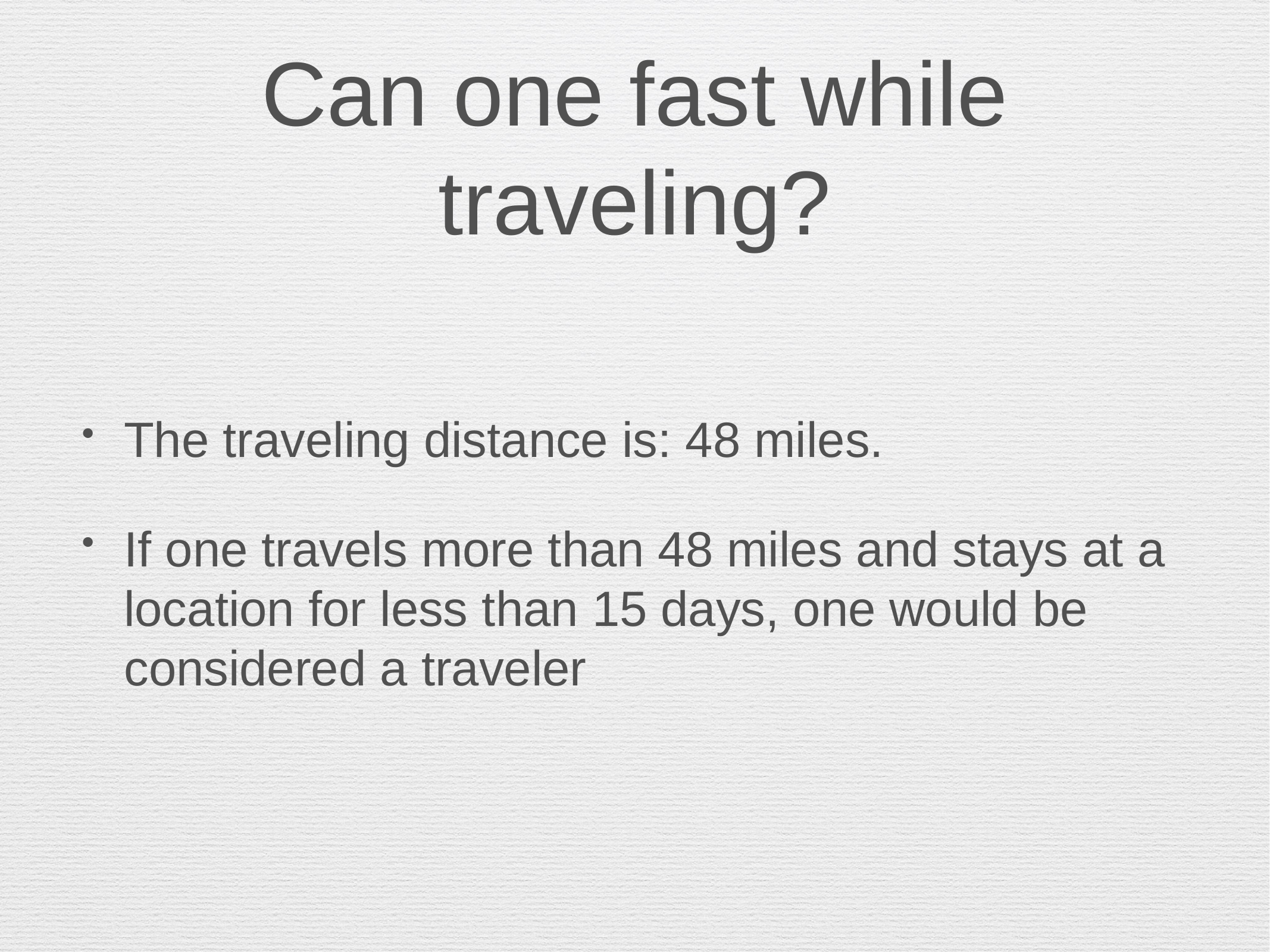

# Can one fast while traveling?
The traveling distance is: 48 miles.
If one travels more than 48 miles and stays at a location for less than 15 days, one would be considered a traveler